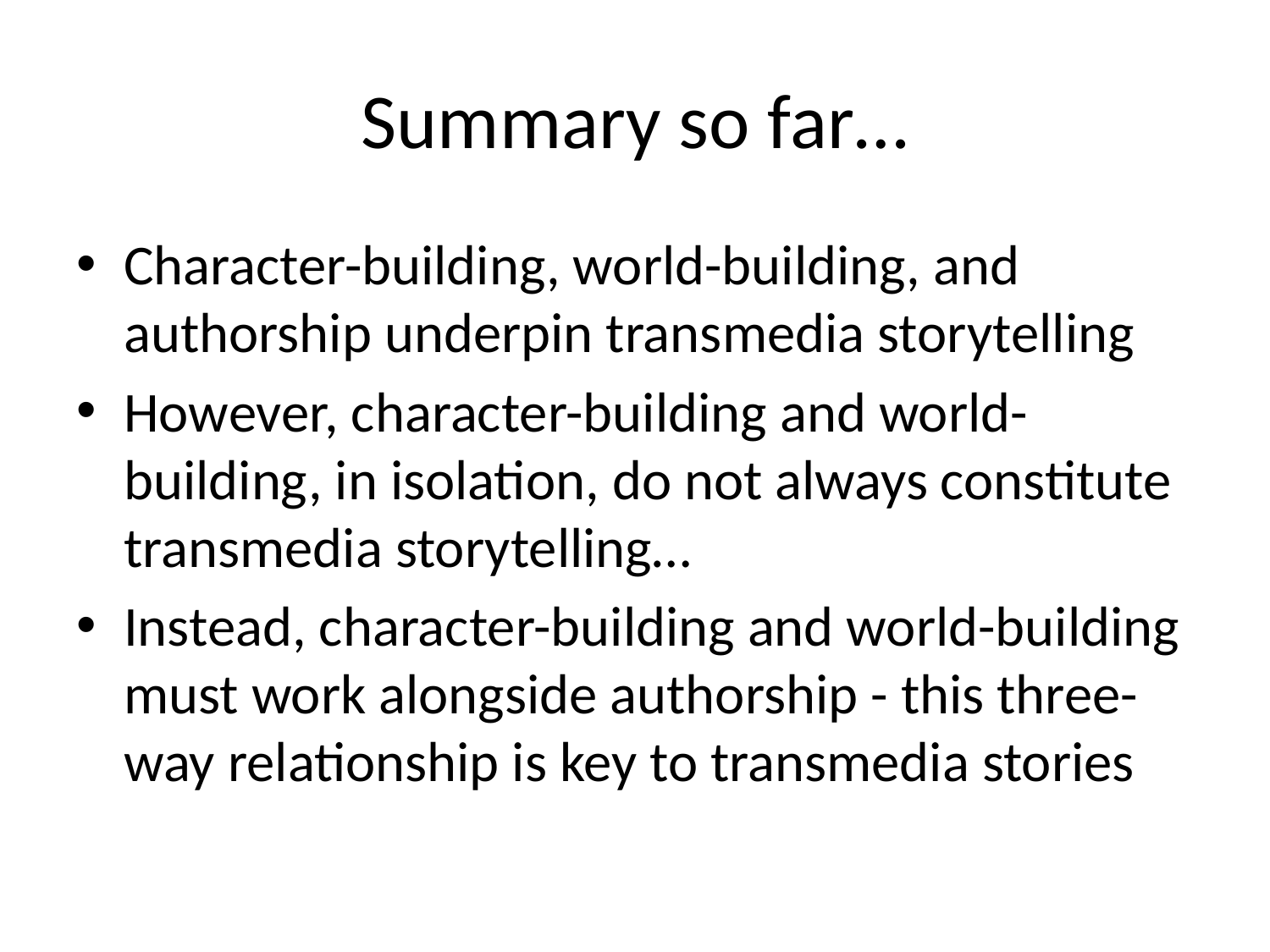

# Summary so far…
Character-building, world-building, and authorship underpin transmedia storytelling
However, character-building and world-building, in isolation, do not always constitute transmedia storytelling…
Instead, character-building and world-building must work alongside authorship - this three-way relationship is key to transmedia stories